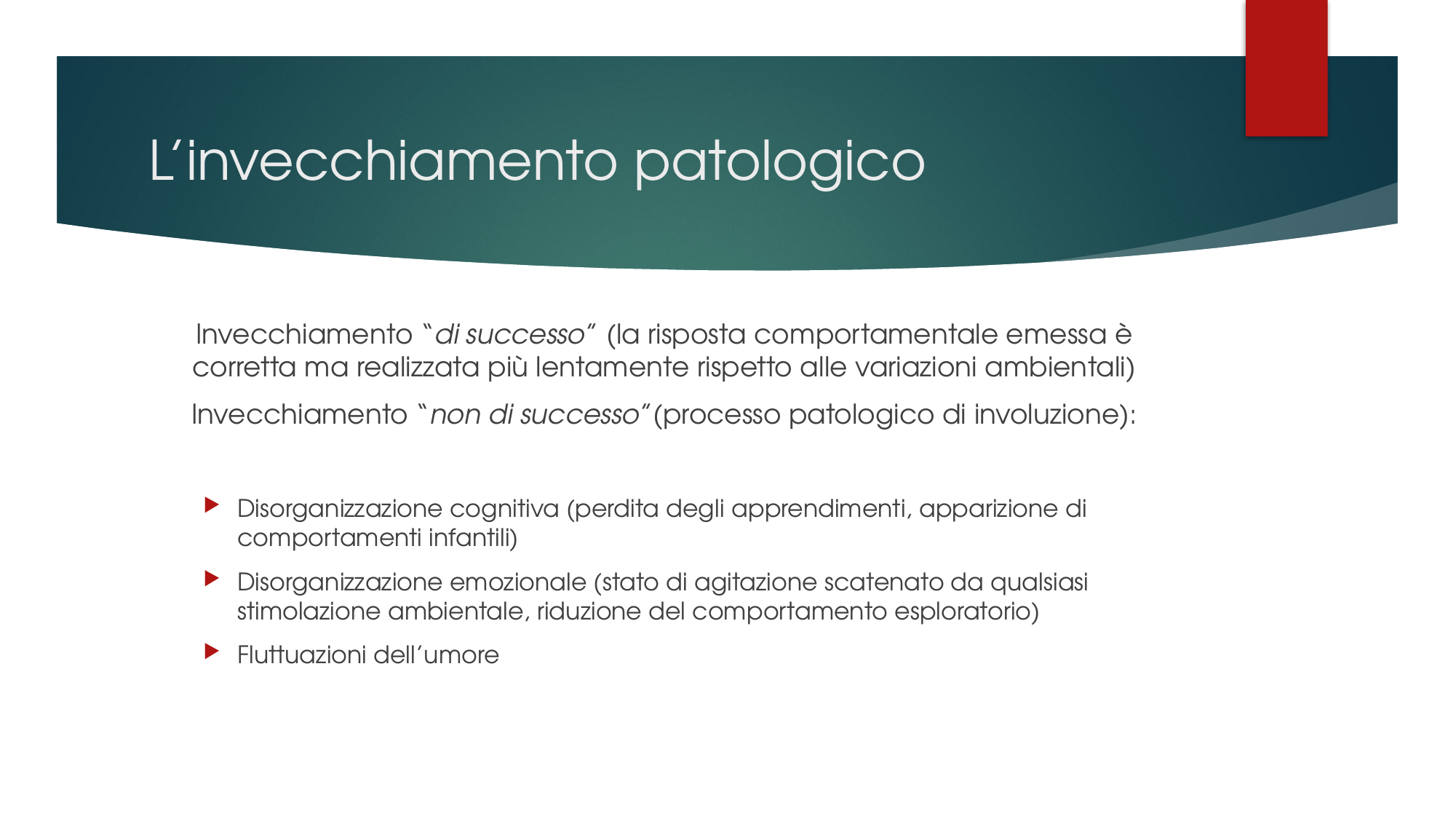

# L’invecchiamento patologico
Invecchiamento “di successo” (la risposta comportamentale emessa è corretta ma realizzata più lentamente rispetto alle variazioni ambientali)
Invecchiamento “non di successo”(processo patologico di involuzione):

Disorganizzazione cognitiva (perdita degli apprendimenti, apparizione di comportamenti infantili)
Disorganizzazione emozionale (stato di agitazione scatenato da qualsiasi stimolazione ambientale, riduzione del comportamento esploratorio)
Fluttuazioni dell’umore